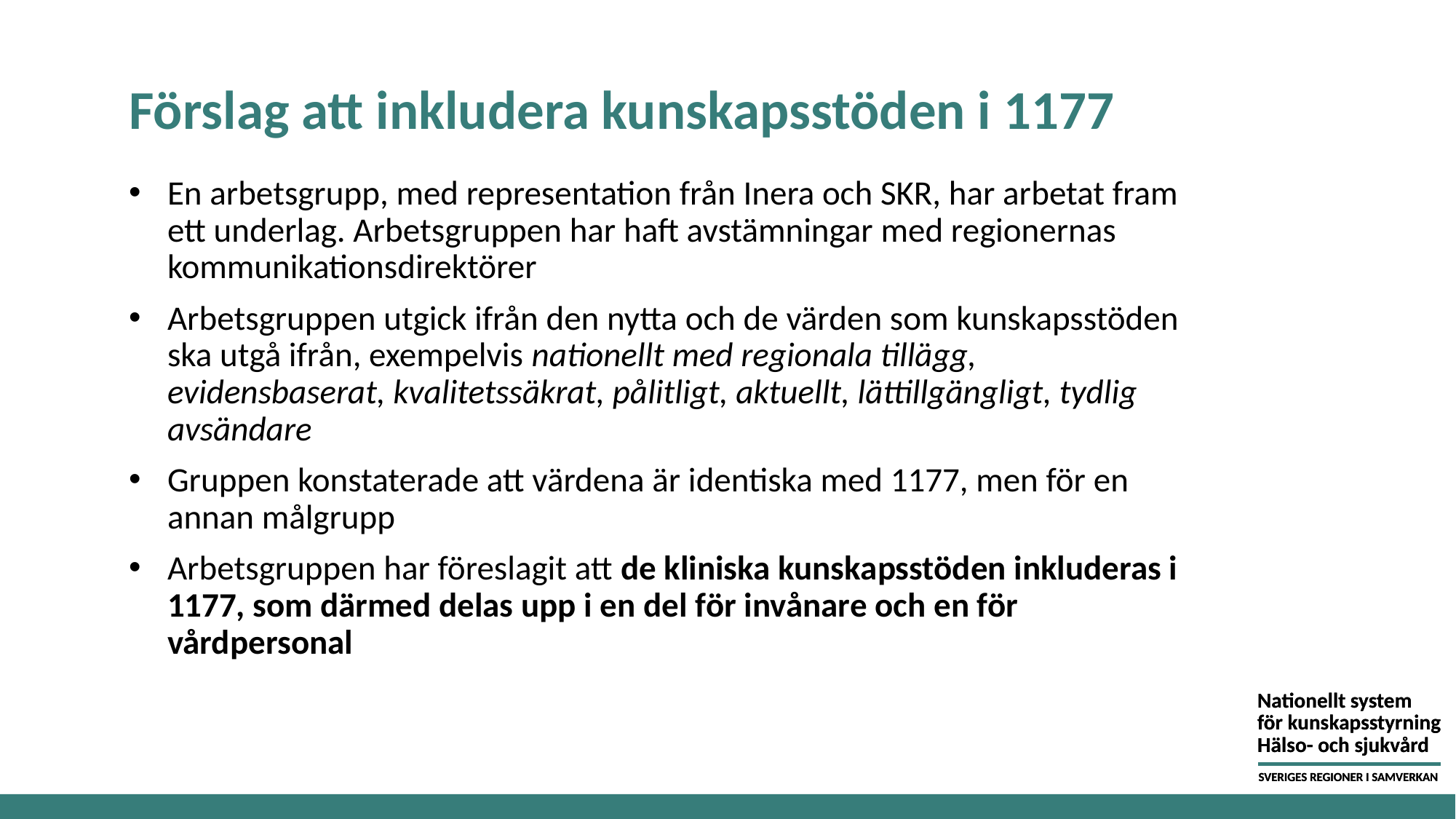

# Förslag att inkludera kunskapsstöden i 1177
En arbetsgrupp, med representation från Inera och SKR, har arbetat fram ett underlag. Arbetsgruppen har haft avstämningar med regionernas kommunikationsdirektörer
Arbetsgruppen utgick ifrån den nytta och de värden som kunskapsstöden ska utgå ifrån, exempelvis nationellt med regionala tillägg, evidensbaserat, kvalitetssäkrat, pålitligt, aktuellt, lättillgängligt, tydlig avsändare
Gruppen konstaterade att värdena är identiska med 1177, men för en annan målgrupp
Arbetsgruppen har föreslagit att de kliniska kunskapsstöden inkluderas i 1177, som därmed delas upp i en del för invånare och en för vårdpersonal